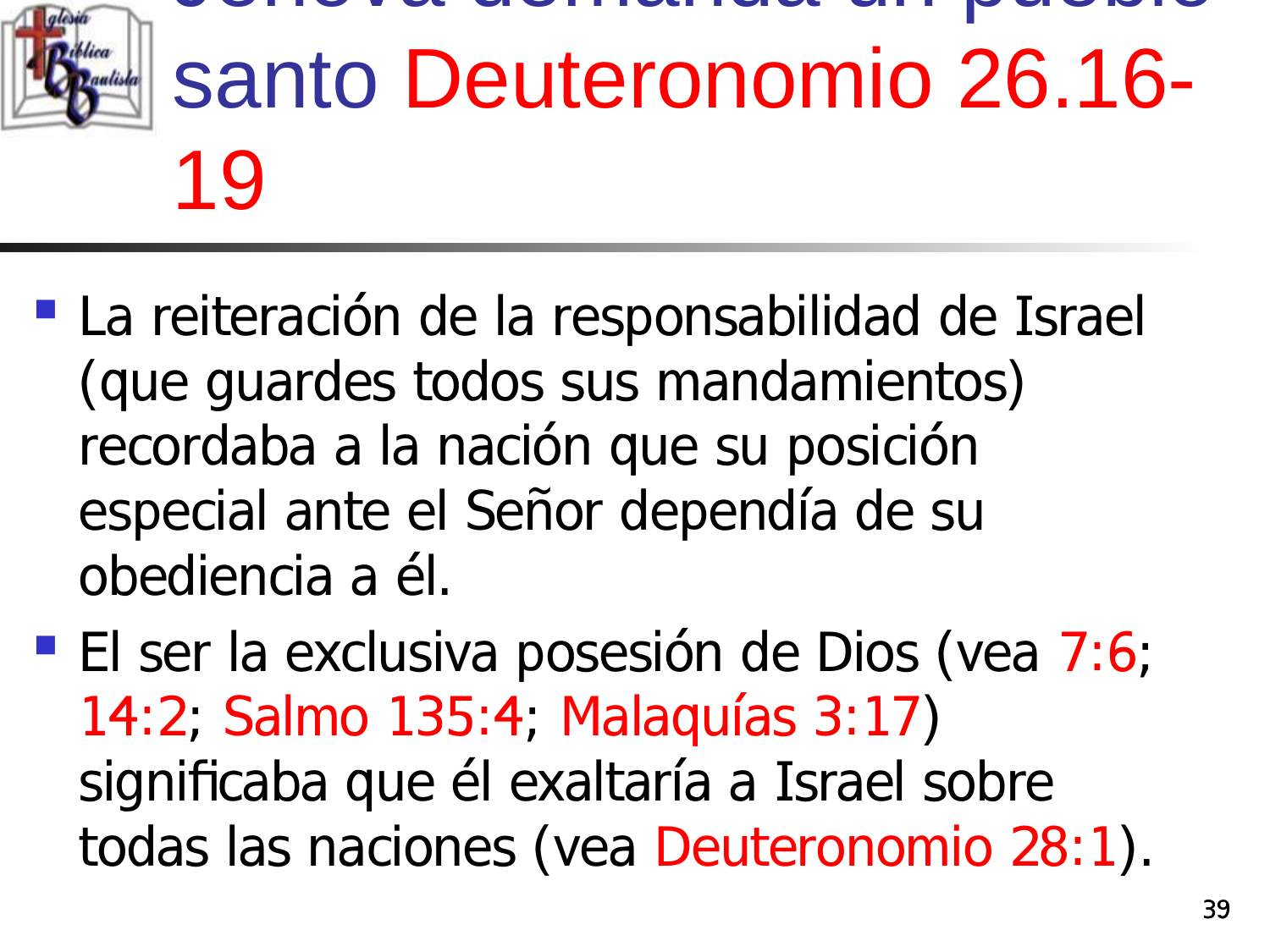

# Jehová demanda un pueblo santo Deuteronomio 26.16-19
La reiteración de la responsabilidad de Israel (que guardes todos sus mandamientos) recordaba a la nación que su posición especial ante el Señor dependía de su obediencia a él.
El ser la exclusiva posesión de Dios (vea 7:6; 14:2; Salmo 135:4; Malaquías 3:17) significaba que él exaltaría a Israel sobre todas las naciones (vea Deuteronomio 28:1).

39
39